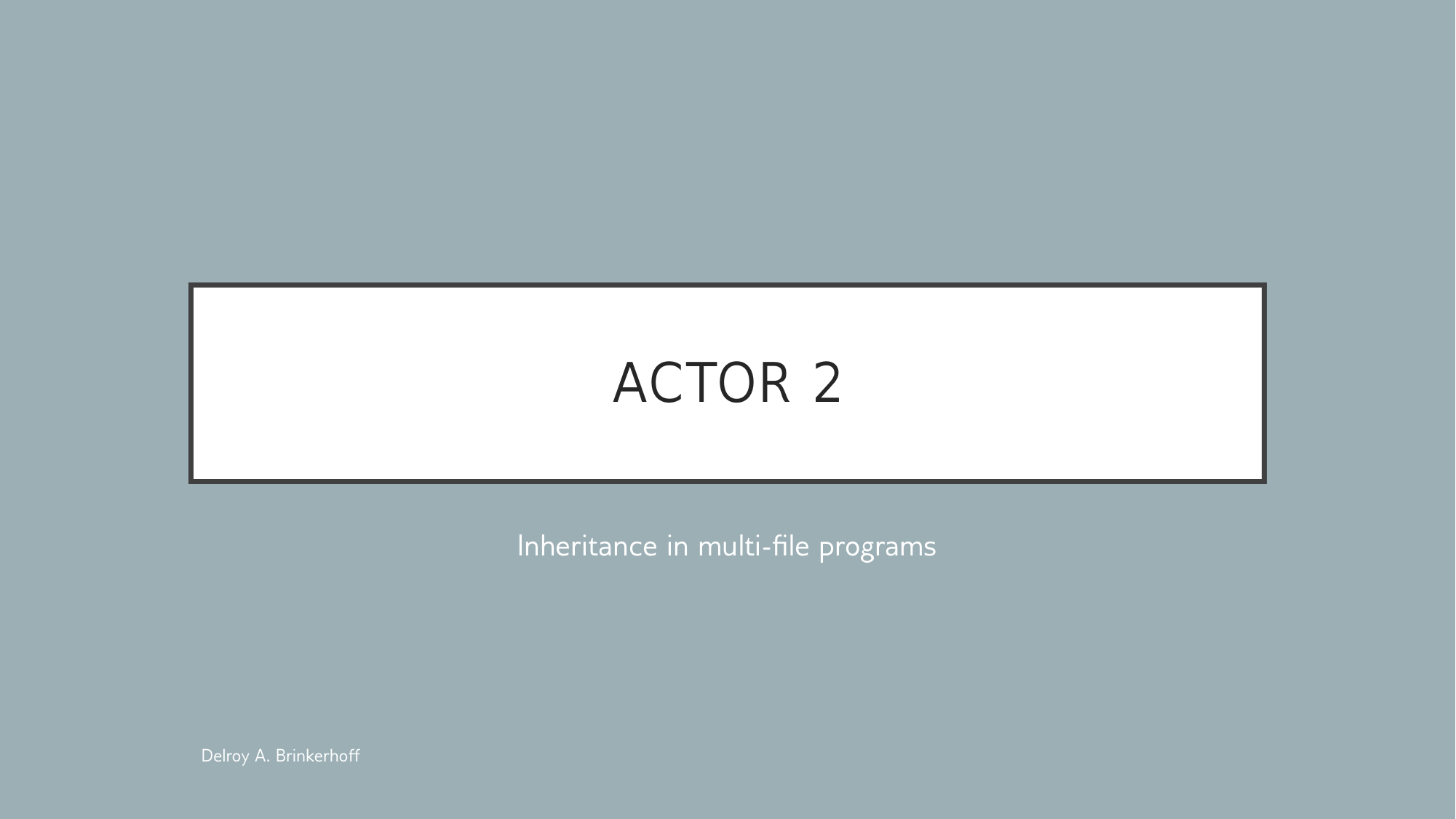

# Actor 2
Inheritance in multi-file programs
Delroy A. Brinkerhoff